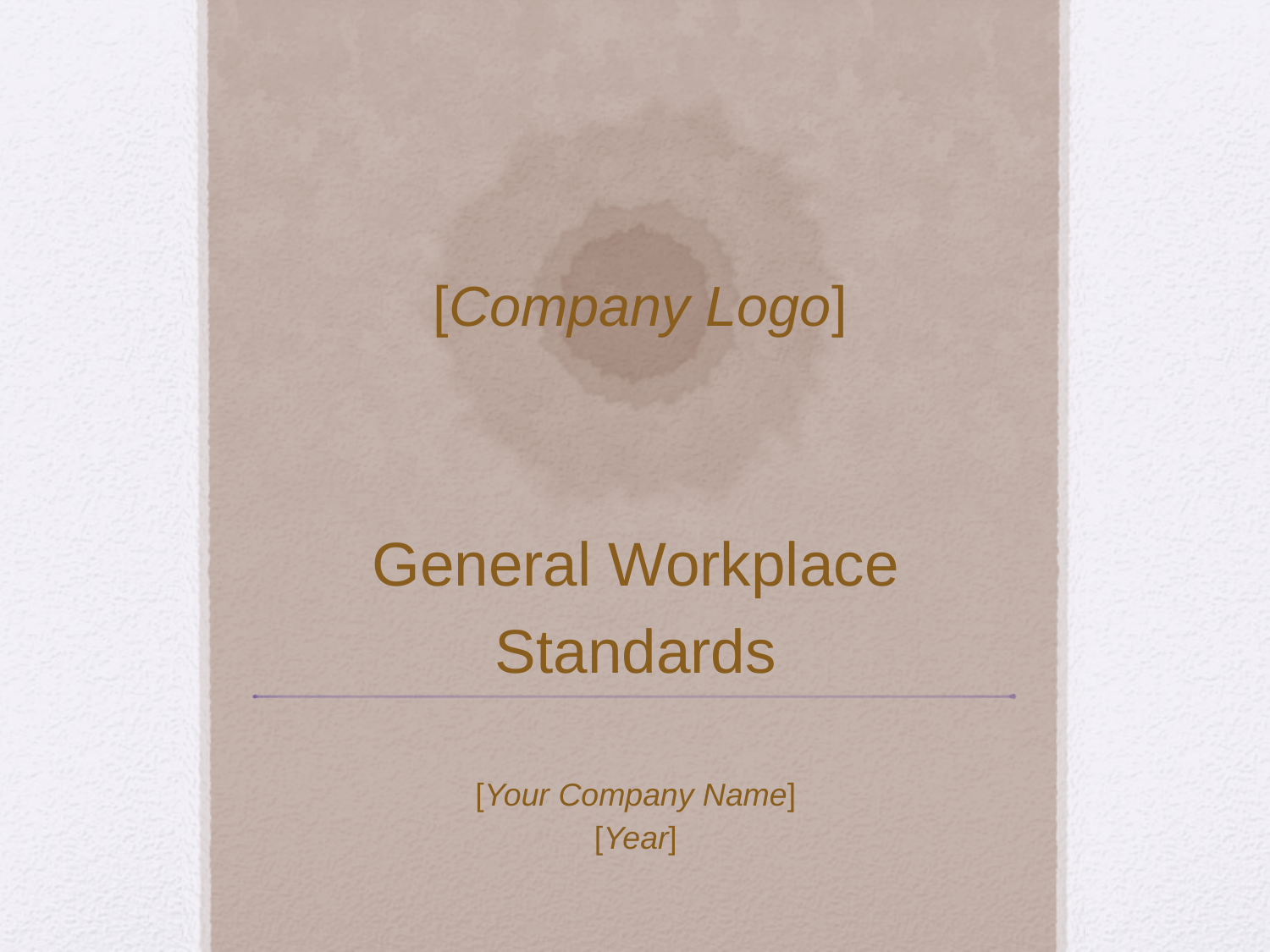

[Company Logo]
# General Workplace Standards
[Your Company Name]
[Year]